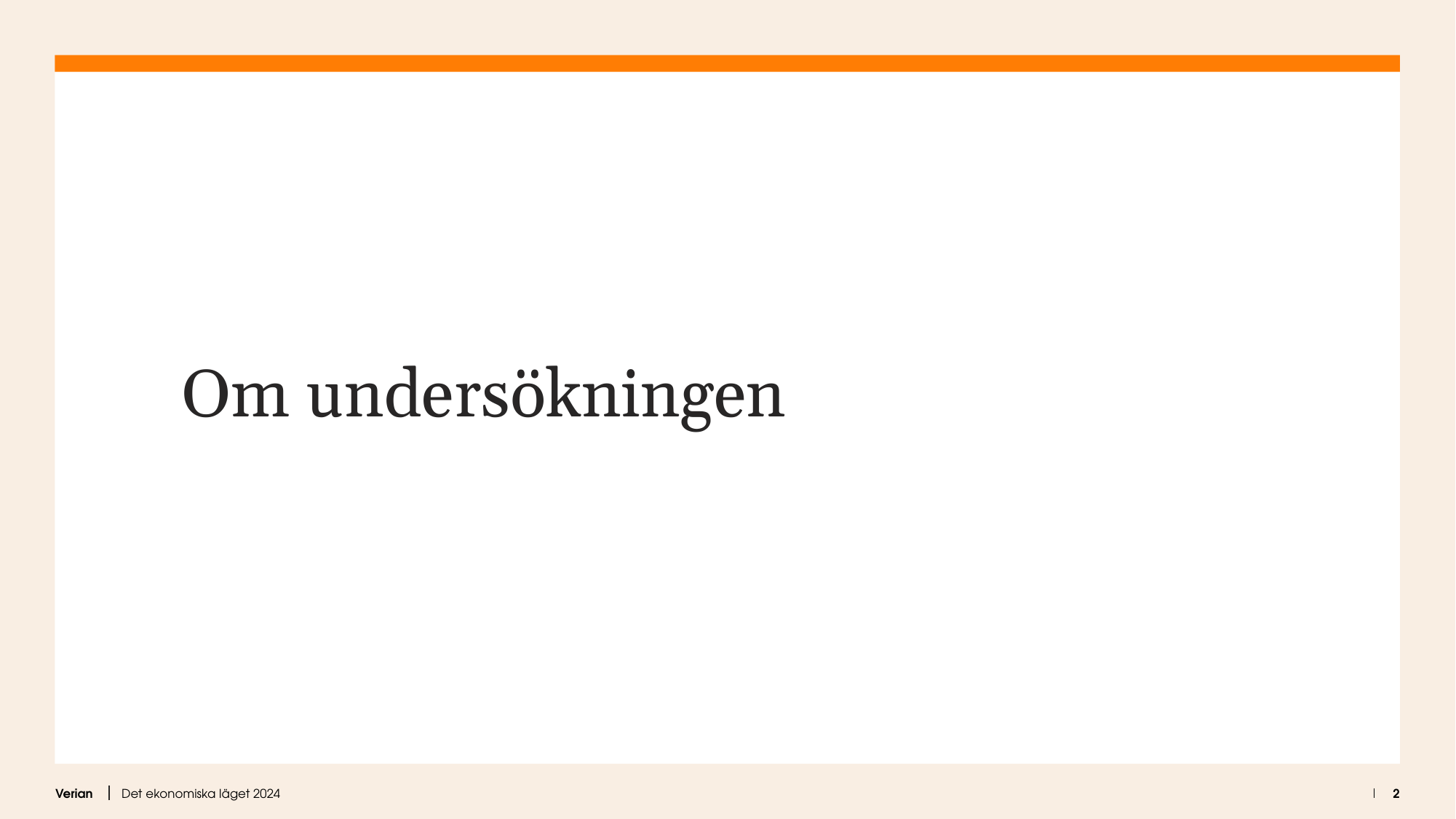

Om undersökningen
Det ekonomiska läget 2024
2